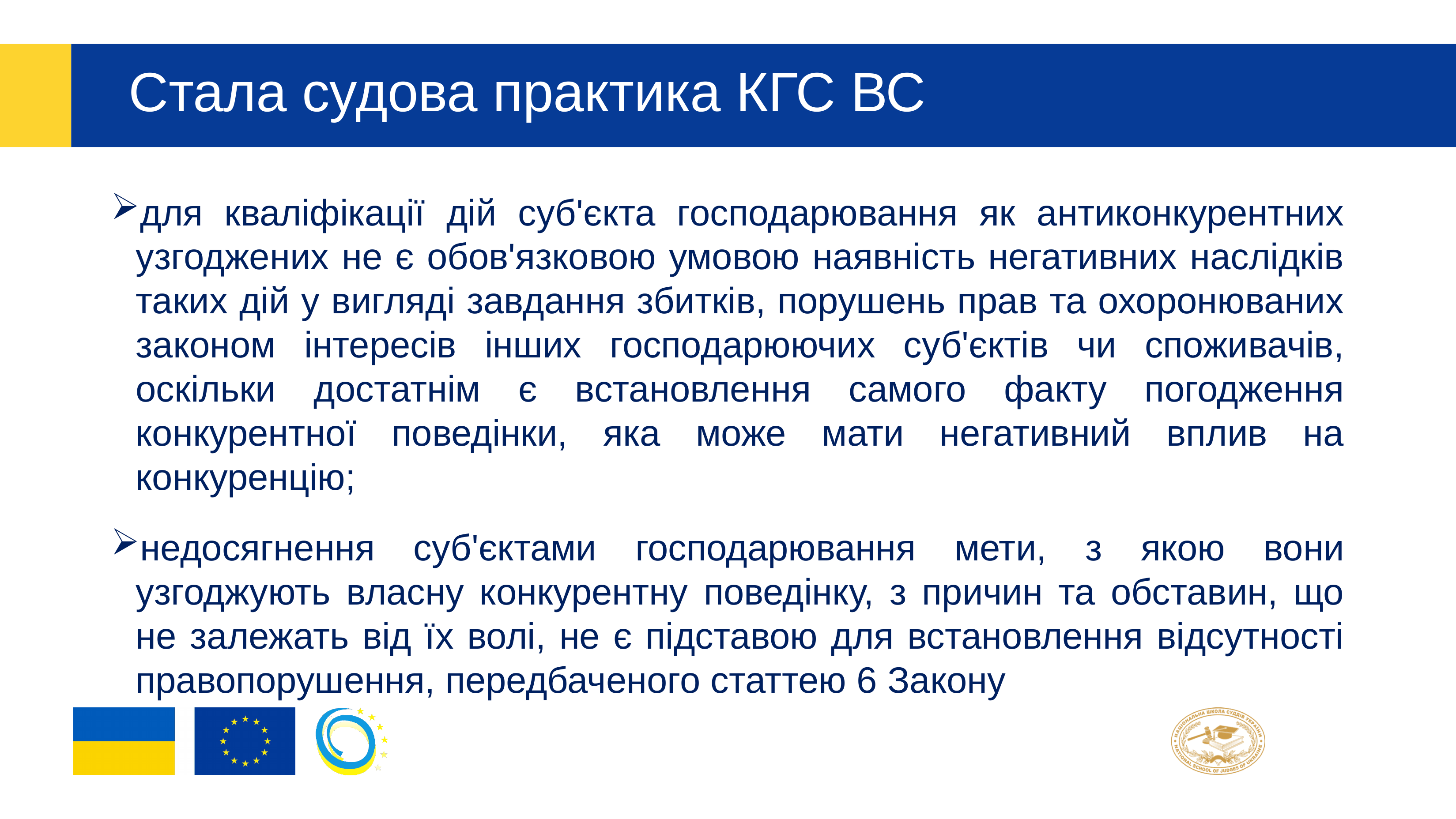

# Стала судова практика КГС ВС
для кваліфікації дій суб'єкта господарювання як антиконкурентних узгоджених не є обов'язковою умовою наявність негативних наслідків таких дій у вигляді завдання збитків, порушень прав та охоронюваних законом інтересів інших господарюючих суб'єктів чи споживачів, оскільки достатнім є встановлення самого факту погодження конкурентної поведінки, яка може мати негативний вплив на конкуренцію;

недосягнення суб'єктами господарювання мети, з якою вони узгоджують власну конкурентну поведінку, з причин та обставин, що не залежать від їх волі, не є підставою для встановлення відсутності правопорушення, передбаченого статтею 6 Закону